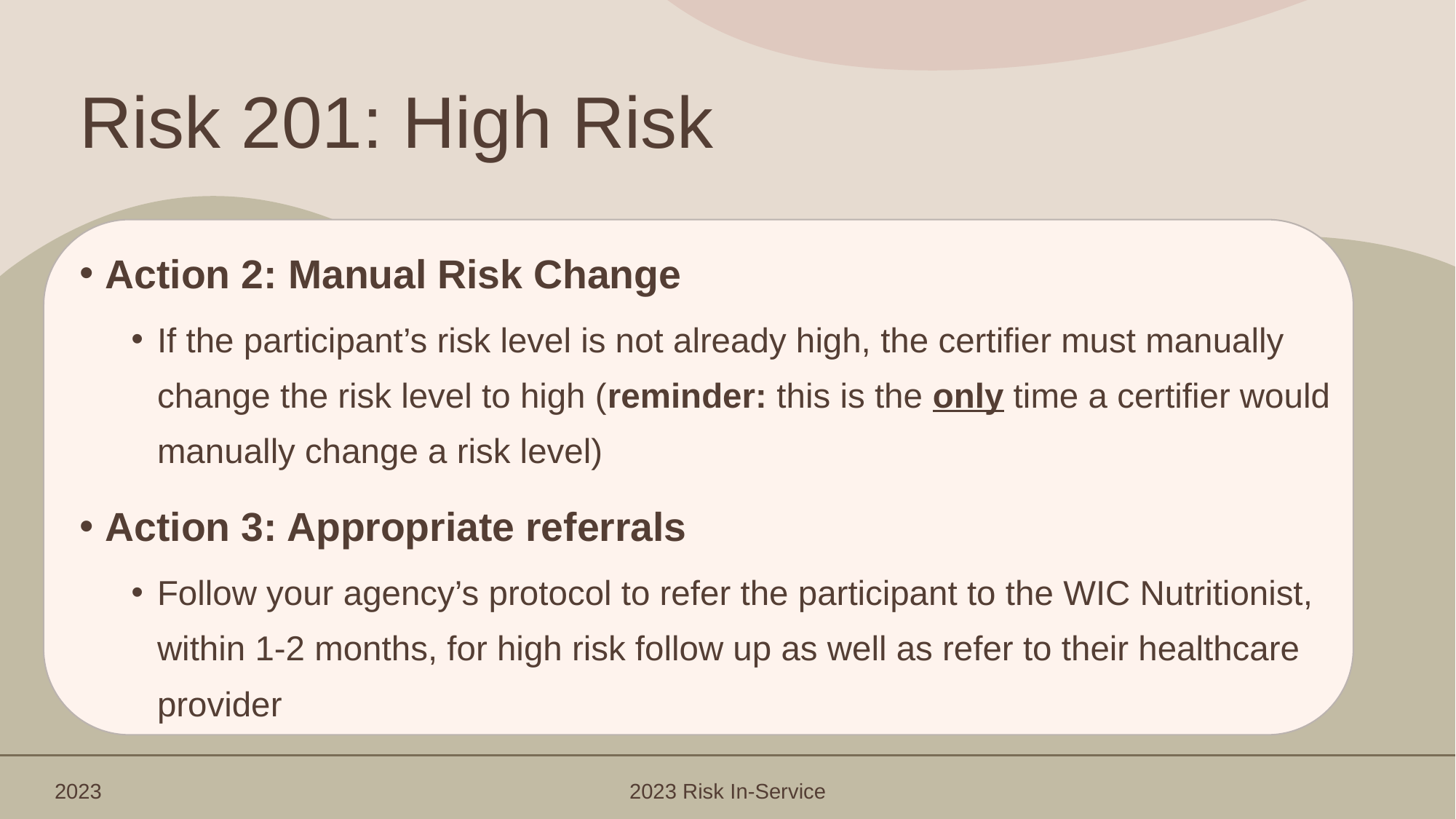

# Risk 201: High Risk

Action 2: Manual Risk Change
If the participant’s risk level is not already high, the certifier must manually change the risk level to high (reminder: this is the only time a certifier would manually change a risk level)
Action 3: Appropriate referrals
Follow your agency’s protocol to refer the participant to the WIC Nutritionist, within 1-2 months, for high risk follow up as well as refer to their healthcare provider

2023
2023 Risk In-Service